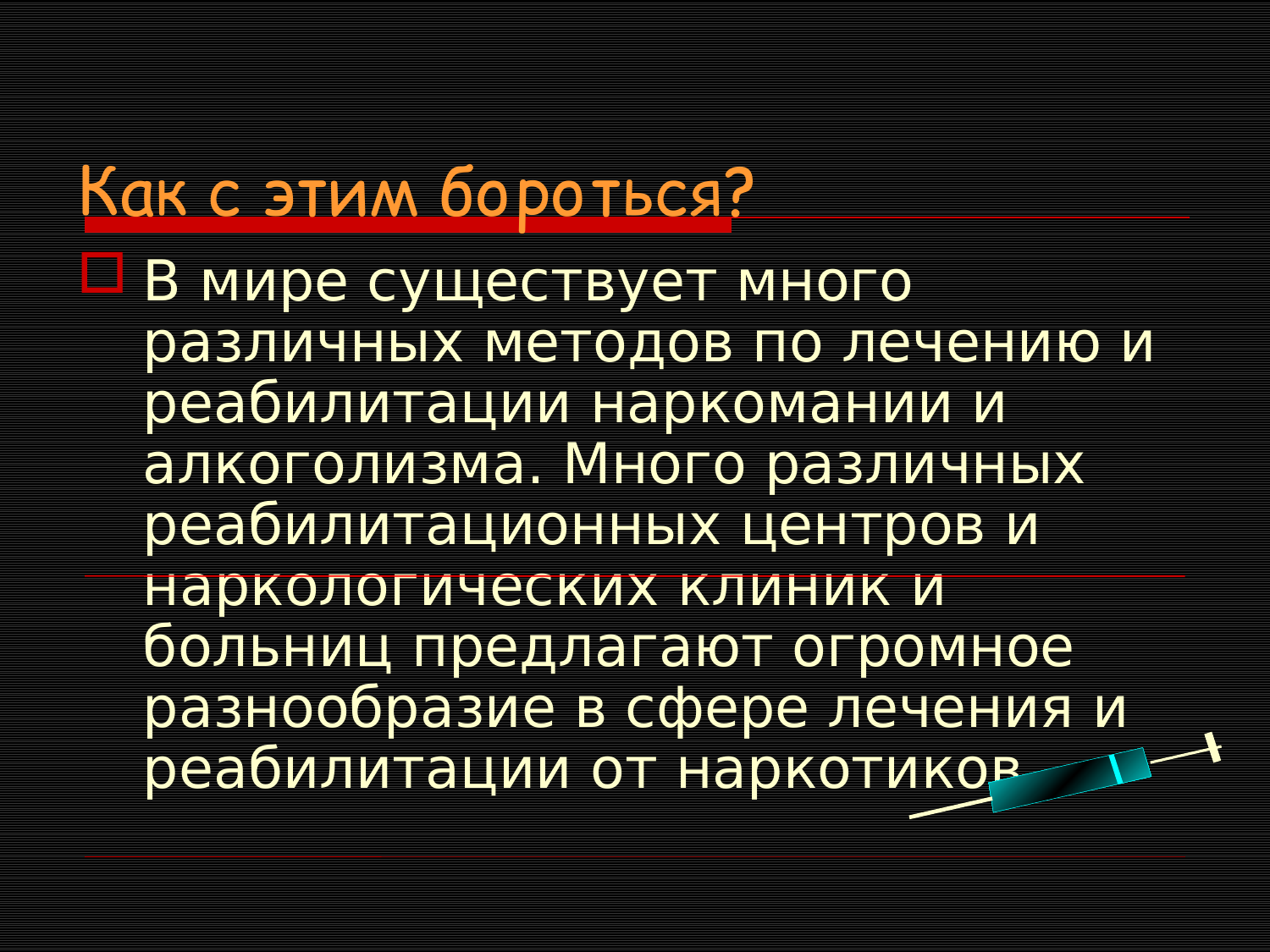

# Как с этим бороться?
В мире существует много различных методов по лечению и реабилитации наркомании и алкоголизма. Много различных реабилитационных центров и наркологических клиник и больниц предлагают огромное разнообразие в сфере лечения и реабилитации от наркотиков.